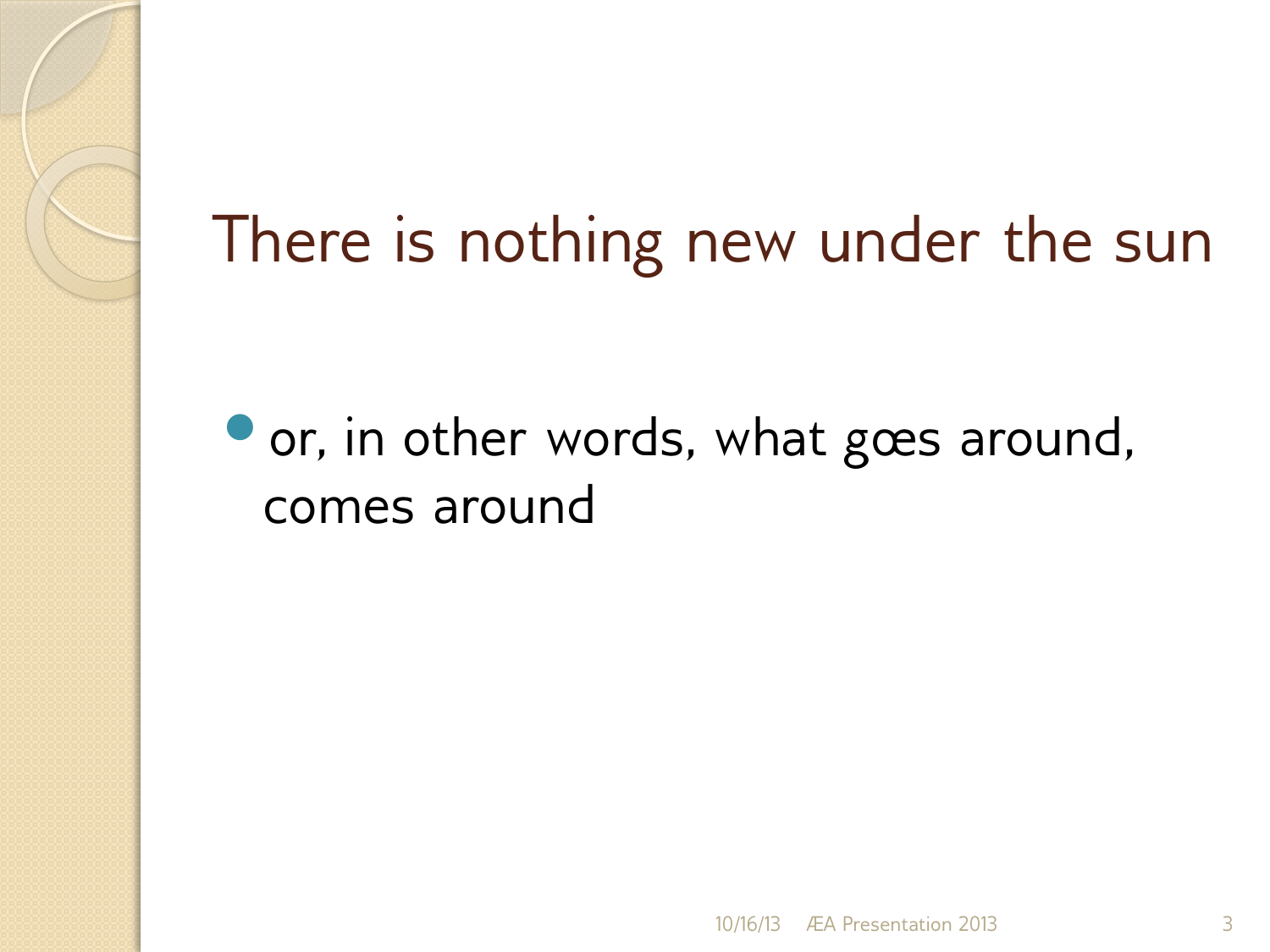

# There is nothing new under the sun
or, in other words, what goes around, comes around
10/16/13
AEA Presentation 2013
3